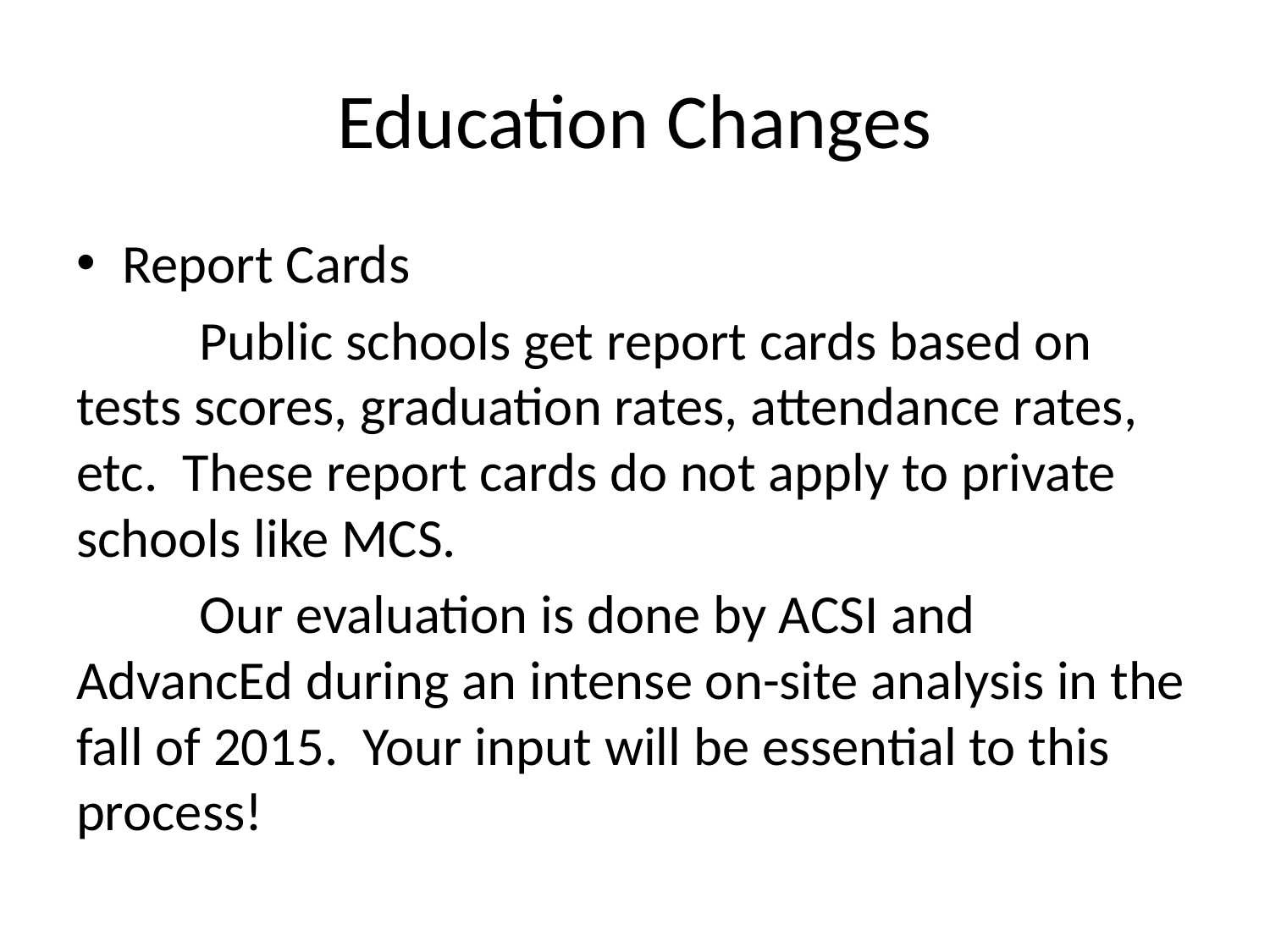

# Education Changes
Report Cards
	Public schools get report cards based on tests scores, graduation rates, attendance rates, etc.  These report cards do not apply to private schools like MCS.
	Our evaluation is done by ACSI and AdvancEd during an intense on-site analysis in the fall of 2015.  Your input will be essential to this process!